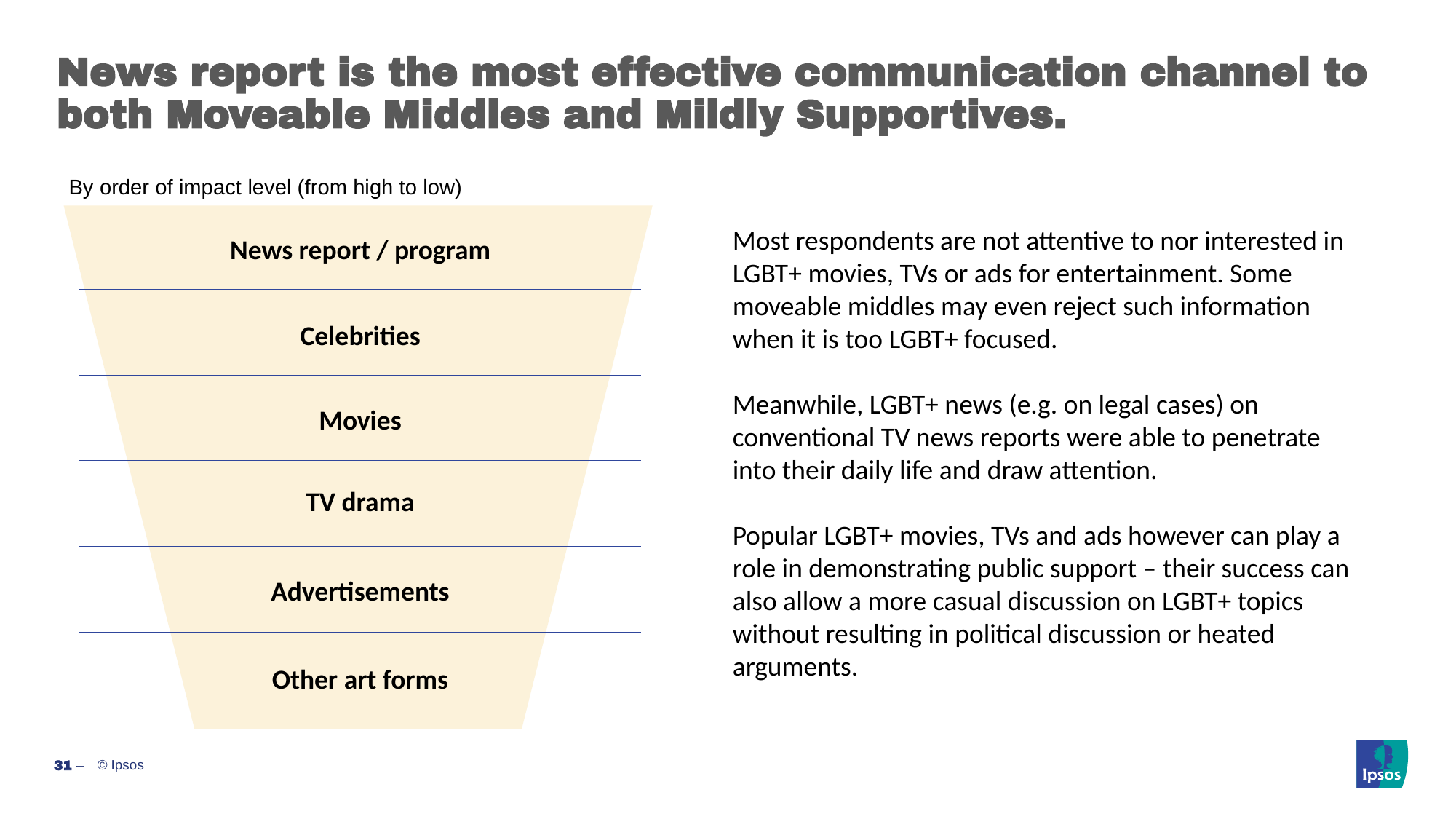

# News report is the most effective communication channel to both Moveable Middles and Mildly Supportives.
By order of impact level (from high to low)

Most respondents are not attentive to nor interested in LGBT+ movies, TVs or ads for entertainment. Some moveable middles may even reject such information when it is too LGBT+ focused.

Meanwhile, LGBT+ news (e.g. on legal cases) on conventional TV news reports were able to penetrate into their daily life and draw attention.

Popular LGBT+ movies, TVs and ads however can play a role in demonstrating public support – their success can also allow a more casual discussion on LGBT+ topics without resulting in political discussion or heated arguments.
News report / program
Celebrities
Movies
TV drama
Advertisements
Other art forms
31 ‒